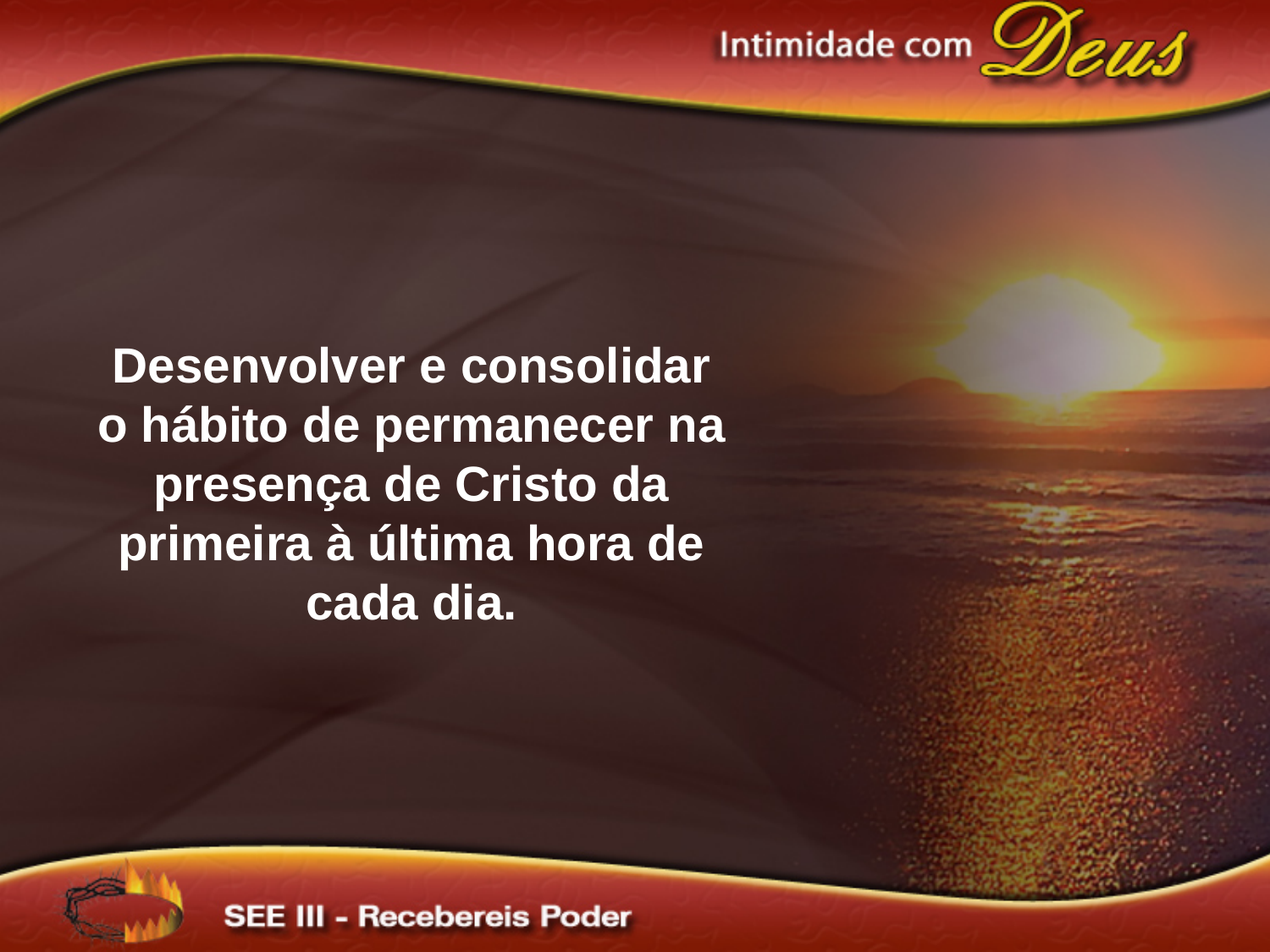

Desenvolver e consolidar o hábito de permanecer na presença de Cristo da primeira à última hora de cada dia.